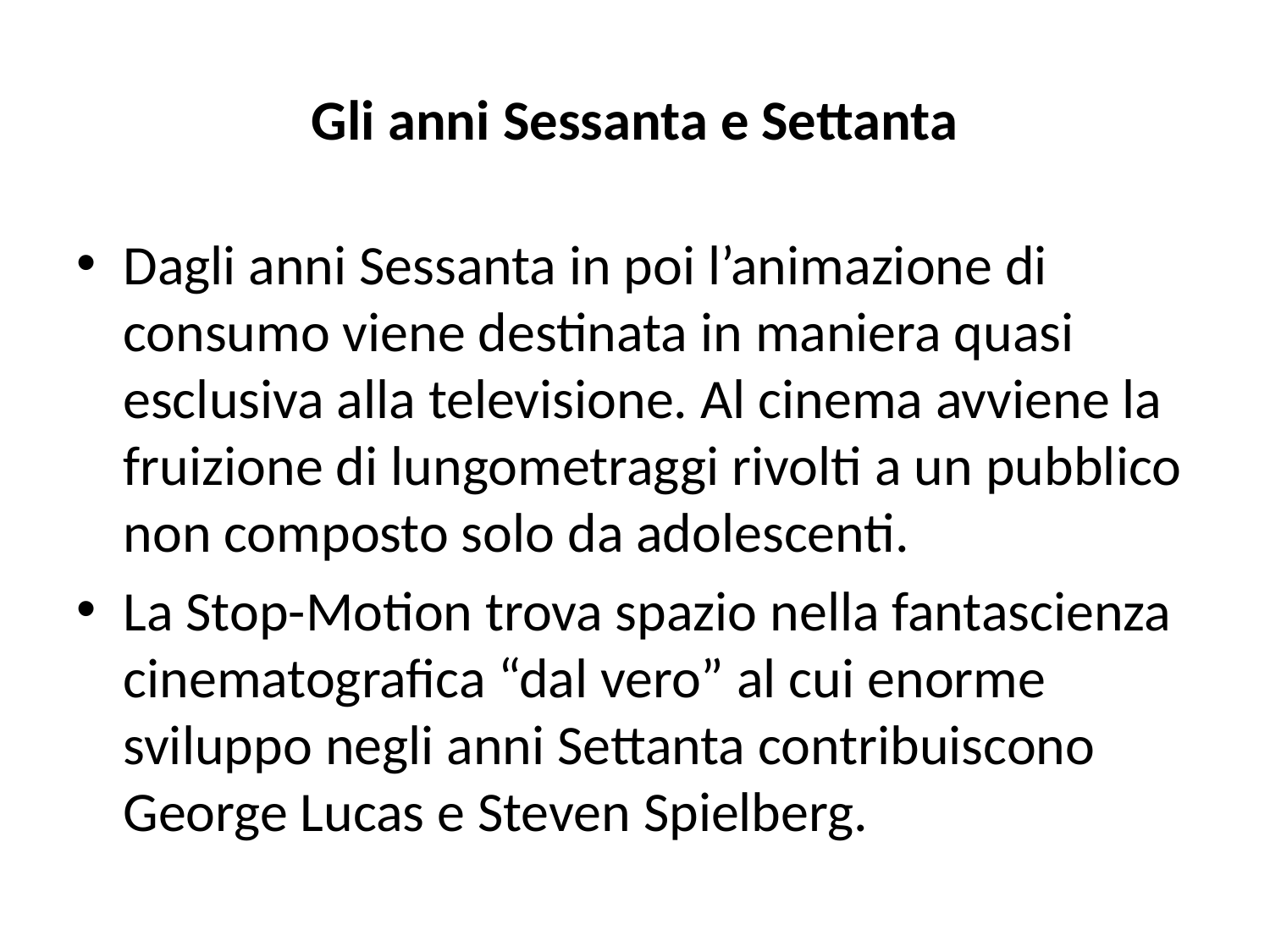

# Gli anni Sessanta e Settanta
Dagli anni Sessanta in poi l’animazione di consumo viene destinata in maniera quasi esclusiva alla televisione. Al cinema avviene la fruizione di lungometraggi rivolti a un pubblico non composto solo da adolescenti.
La Stop-Motion trova spazio nella fantascienza cinematografica “dal vero” al cui enorme sviluppo negli anni Settanta contribuiscono George Lucas e Steven Spielberg.